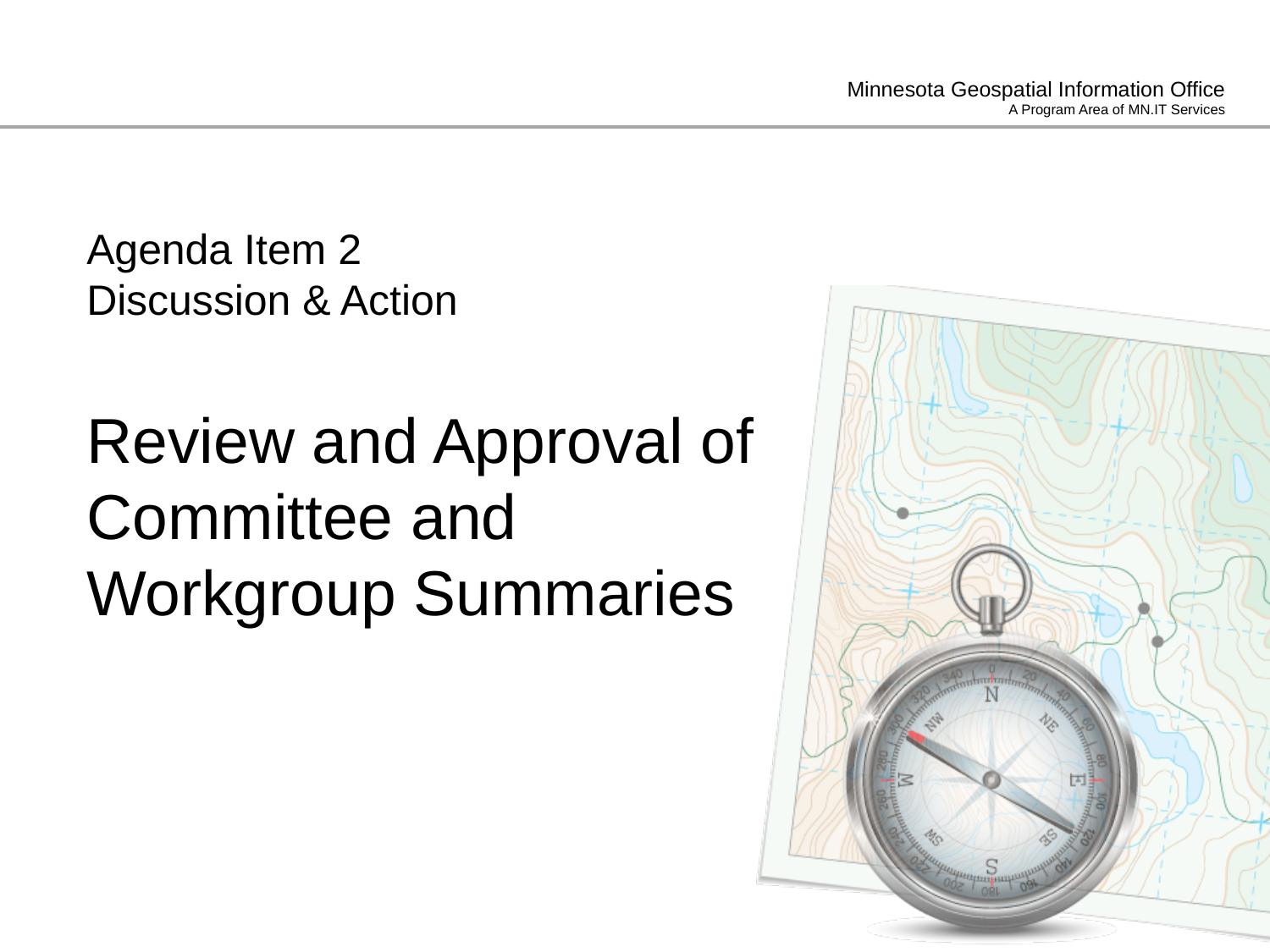

# Agenda Item 2 Discussion & Action Review and Approval of Committee and Workgroup Summaries